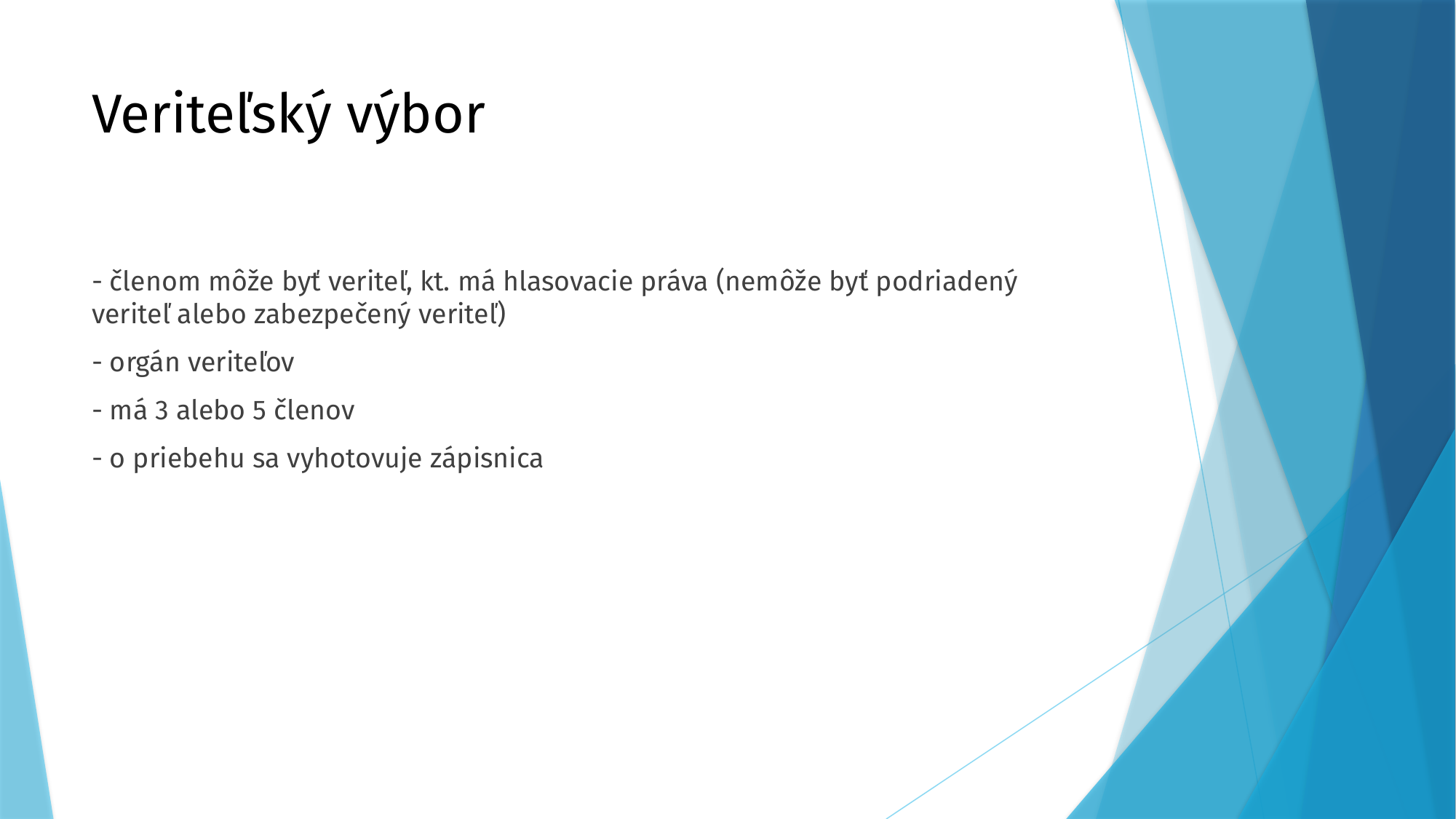

# Veriteľský výbor
- členom môže byť veriteľ, kt. má hlasovacie práva (nemôže byť podriadený veriteľ alebo zabezpečený veriteľ)
- orgán veriteľov
- má 3 alebo 5 členov
- o priebehu sa vyhotovuje zápisnica